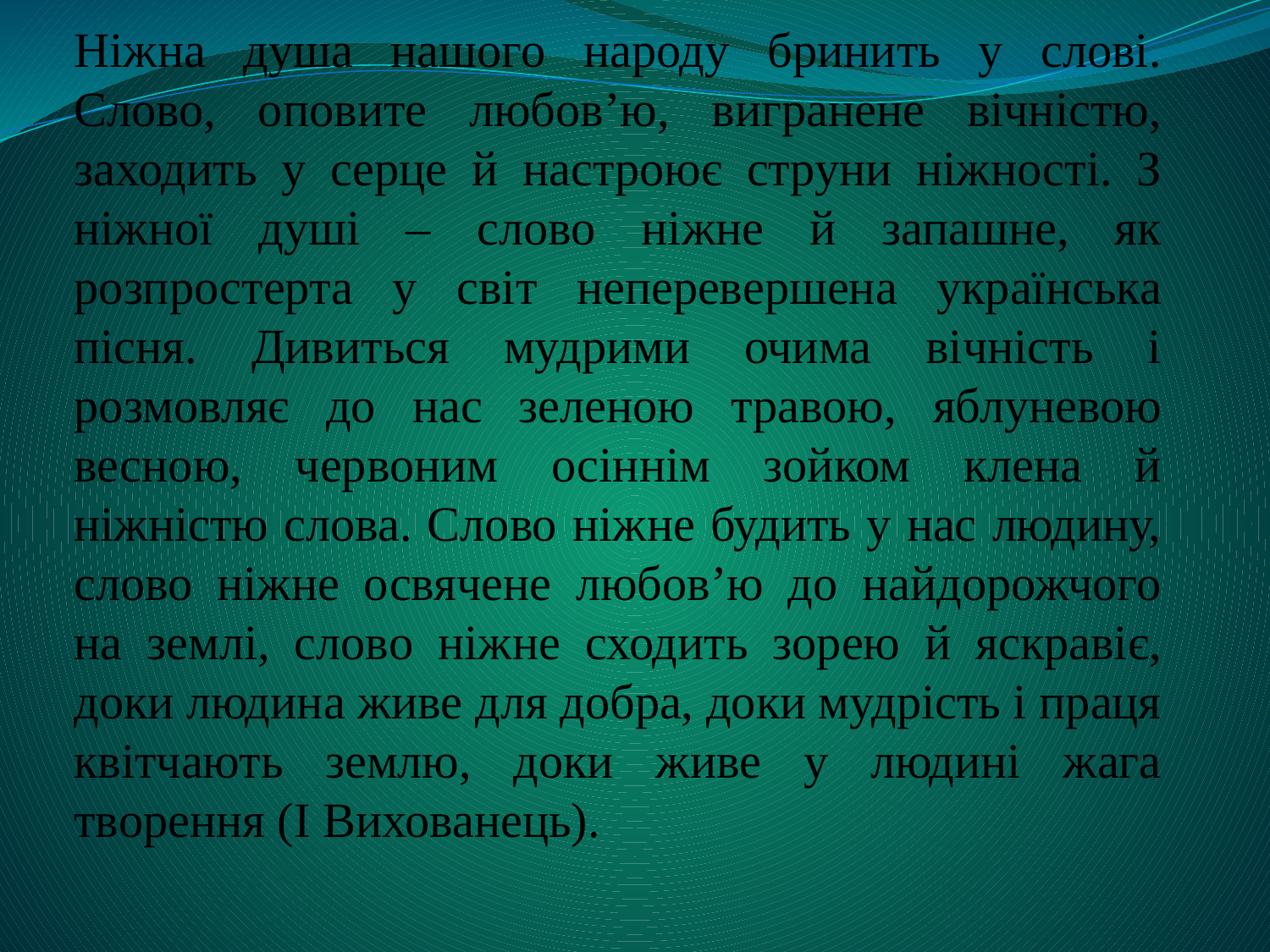

# Ніжна душа нашого народу бринить у слові. Слово, оповите любов’ю, вигранене вічністю, заходить у серце й настроює струни ніжності. З ніжної душі – слово ніжне й запашне, як розпростерта у світ неперевершена українська пісня. Дивиться мудрими очима вічність і розмовляє до нас зеленою травою, яблуневою весною, червоним осіннім зойком клена й ніжністю слова. Слово ніжне будить у нас людину, слово ніжне освячене любов’ю до найдорожчого на землі, слово ніжне сходить зорею й яскравіє, доки людина живе для добра, доки мудрість і праця квітчають землю, доки живе у людині жага творення (І Вихованець).